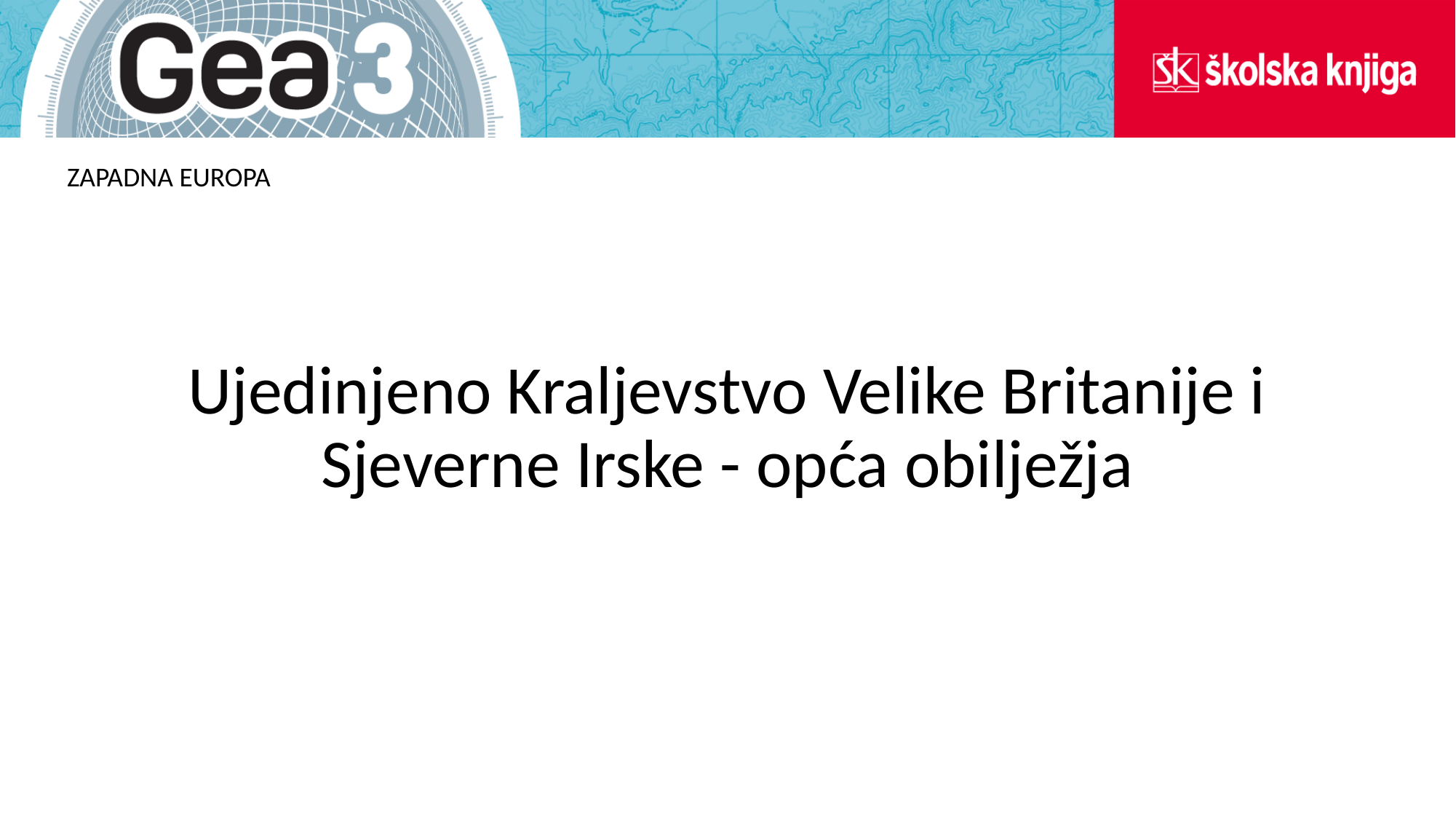

ZAPADNA EUROPA
# Ujedinjeno Kraljevstvo Velike Britanije i Sjeverne Irske - opća obilježja